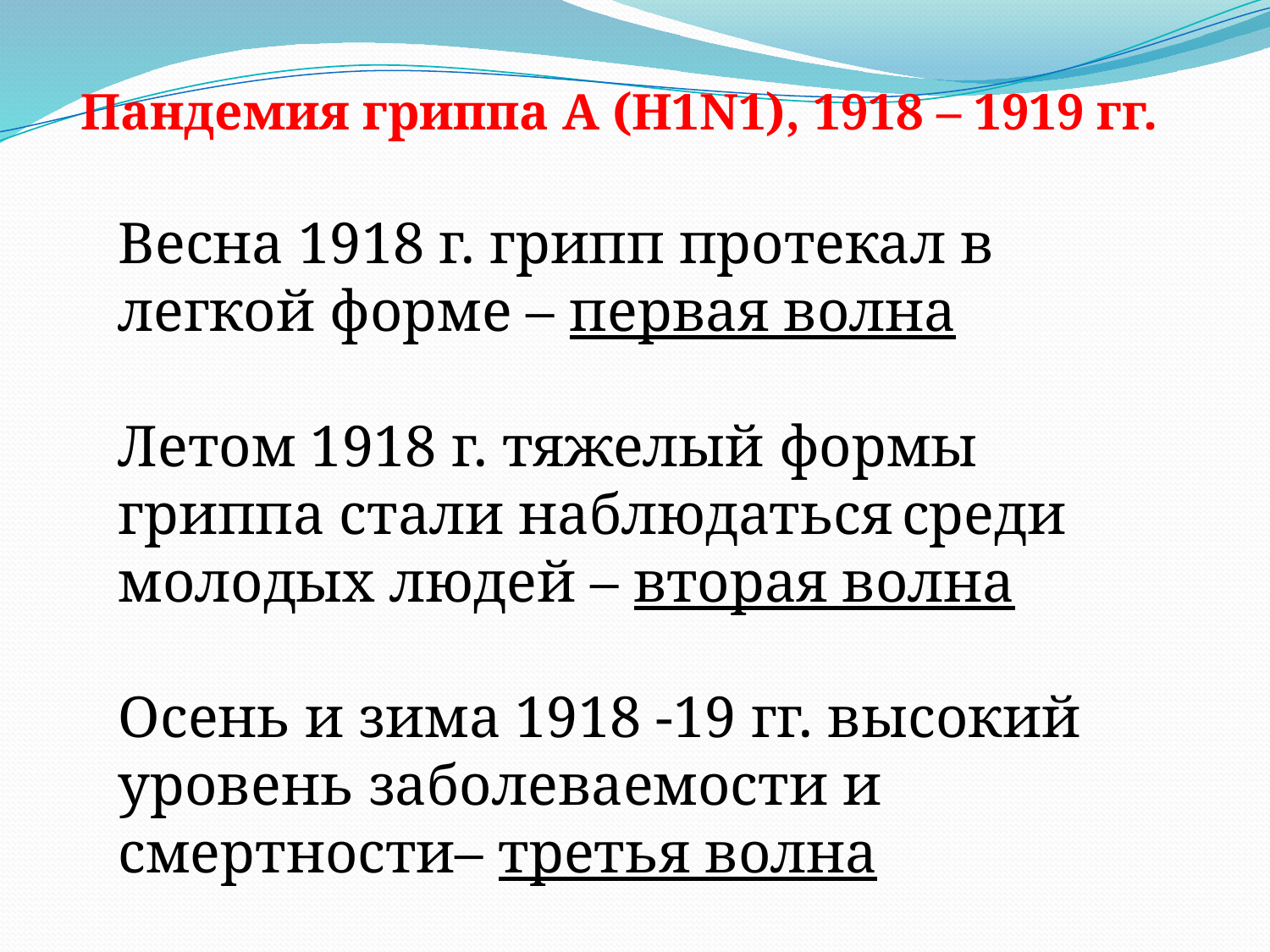

Пандемия гриппа А (H1N1), 1918 – 1919 гг.
Весна 1918 г. грипп протекал в легкой форме – первая волна

Летом 1918 г. тяжелый формы гриппа стали наблюдаться среди молодых людей – вторая волна

Осень и зима 1918 -19 гг. высокий уровень заболеваемости и смертности– третья волна